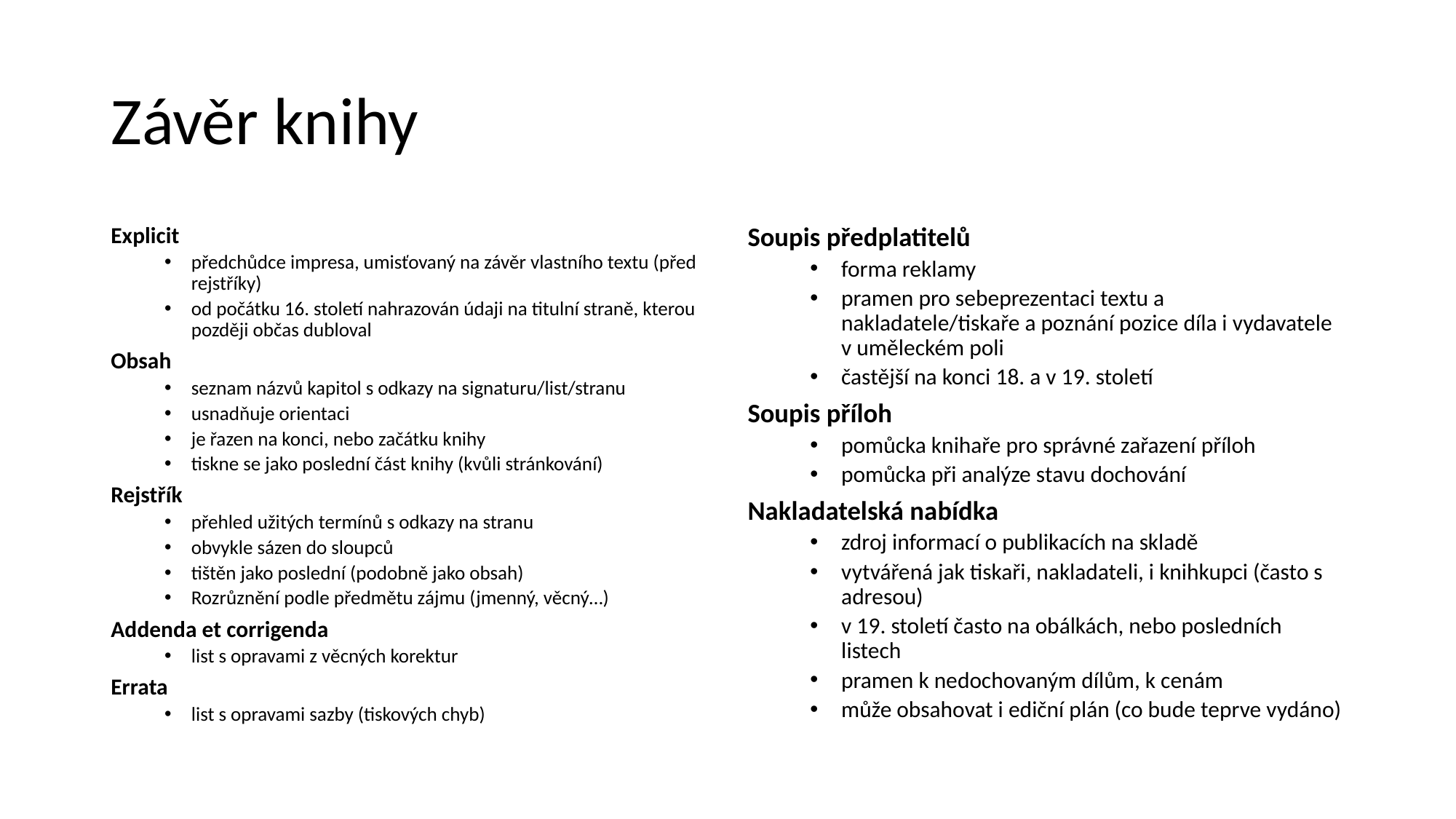

# Závěr knihy
Explicit
předchůdce impresa, umisťovaný na závěr vlastního textu (před rejstříky)
od počátku 16. století nahrazován údaji na titulní straně, kterou později občas dubloval
Obsah
seznam názvů kapitol s odkazy na signaturu/list/stranu
usnadňuje orientaci
je řazen na konci, nebo začátku knihy
tiskne se jako poslední část knihy (kvůli stránkování)
Rejstřík
přehled užitých termínů s odkazy na stranu
obvykle sázen do sloupců
tištěn jako poslední (podobně jako obsah)
Rozrůznění podle předmětu zájmu (jmenný, věcný…)
Addenda et corrigenda
list s opravami z věcných korektur
Errata
list s opravami sazby (tiskových chyb)

Soupis předplatitelů
forma reklamy
pramen pro sebeprezentaci textu a nakladatele/tiskaře a poznání pozice díla i vydavatele v uměleckém poli
častější na konci 18. a v 19. století
Soupis příloh
pomůcka knihaře pro správné zařazení příloh
pomůcka při analýze stavu dochování
Nakladatelská nabídka
zdroj informací o publikacích na skladě
vytvářená jak tiskaři, nakladateli, i knihkupci (často s adresou)
v 19. století často na obálkách, nebo posledních listech
pramen k nedochovaným dílům, k cenám
může obsahovat i ediční plán (co bude teprve vydáno)